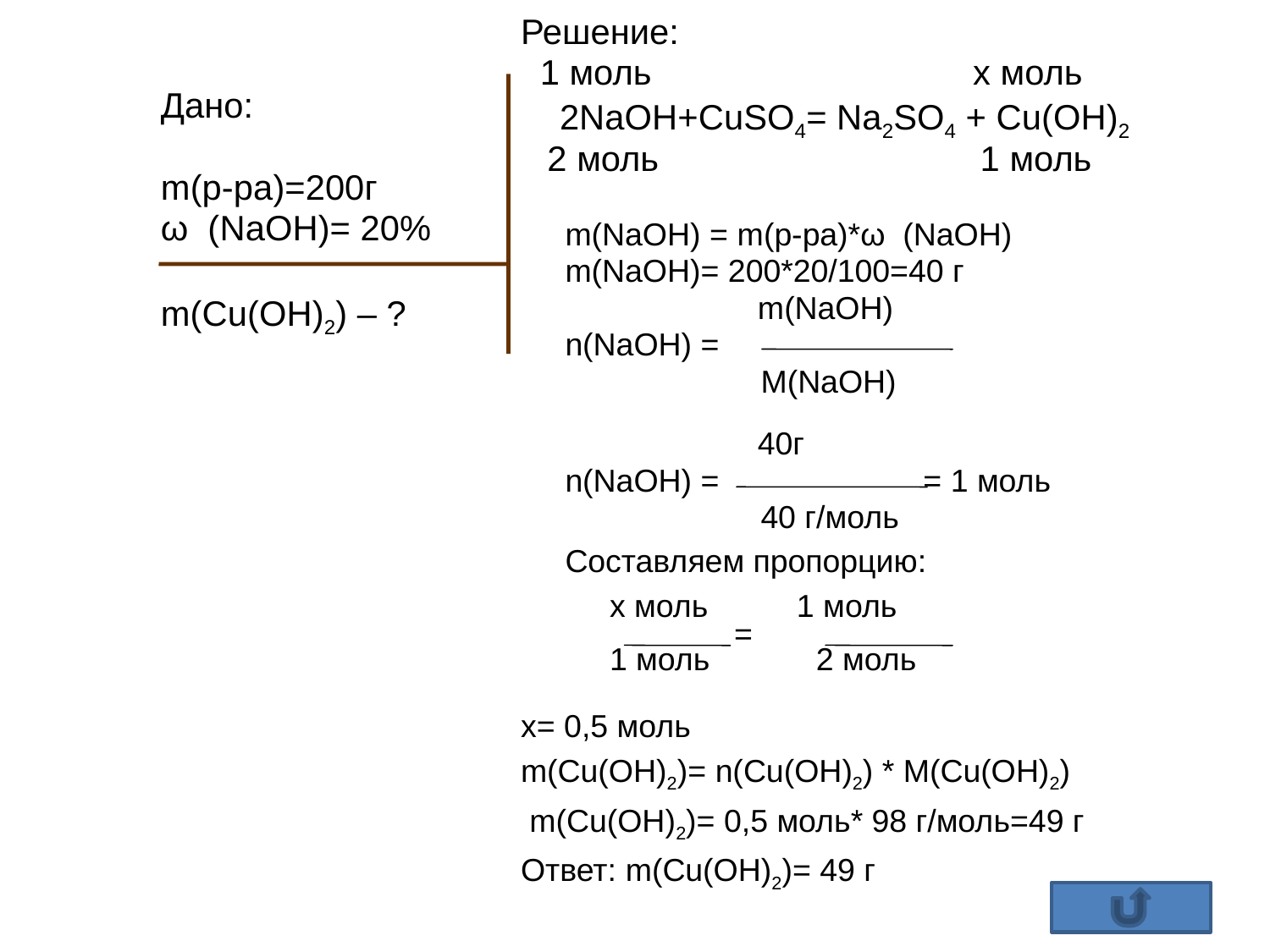

Решение:
  1 моль                                 x моль
    2NaOH+CuSO4= Na2SO4 + Cu(OH)2
   2 моль                                 1 моль

     m(NaOH) = m(р-ра)*ω  (NaOH)
     m(NaOH)= 200*20/100=40 г
                                        m(NaOH)
     n(NaOH) =
                           M(NaOH)

                           40г
     n(NaOH) =                       = 1 моль
                           40 г/моль
     Составляем пропорцию:
          x моль          1 моль
                        =
          1 моль            2 моль

x= 0,5 моль
m(Cu(OH)2)= n(Cu(OH)2) * M(Cu(OH)2)
 m(Cu(OH)2)= 0,5 моль* 98 г/моль=49 г
Ответ: m(Cu(OH)2)= 49 г

Дано:

m(р-ра)=200г
ω  (NaOH)= 20%

m(Cu(OH)2) – ?